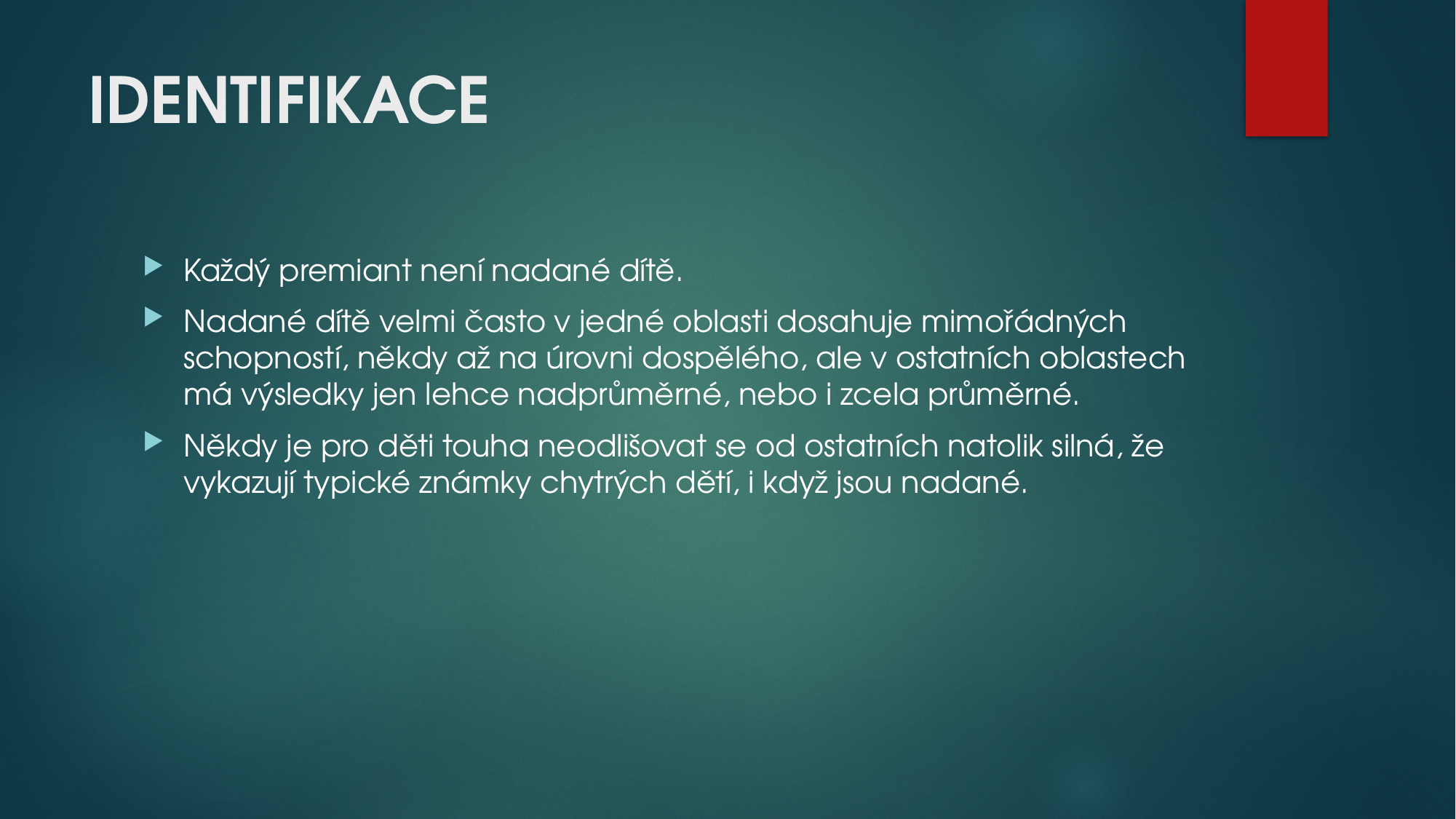

# IDENTIFIKACE
Každý premiant není nadané dítě.
Nadané dítě velmi často v jedné oblasti dosahuje mimořádných schopností, někdy až na úrovni dospělého, ale v ostatních oblastech má výsledky jen lehce nadprůměrné, nebo i zcela průměrné.
Někdy je pro děti touha neodlišovat se od ostatních natolik silná, že vykazují typické známky chytrých dětí, i když jsou nadané.